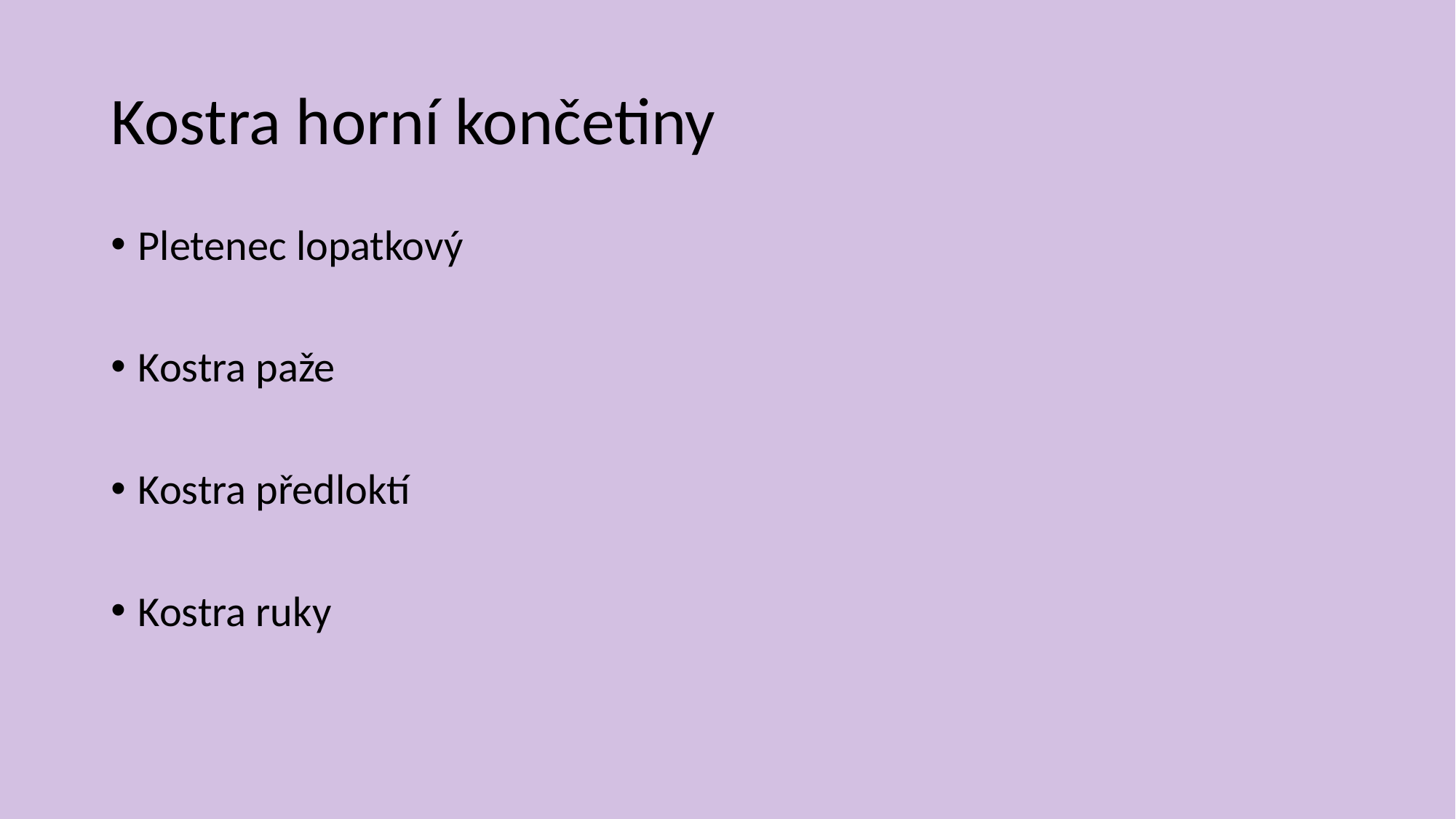

# Kostra horní končetiny
Pletenec lopatkový

Kostra paže

Kostra předloktí

Kostra ruky